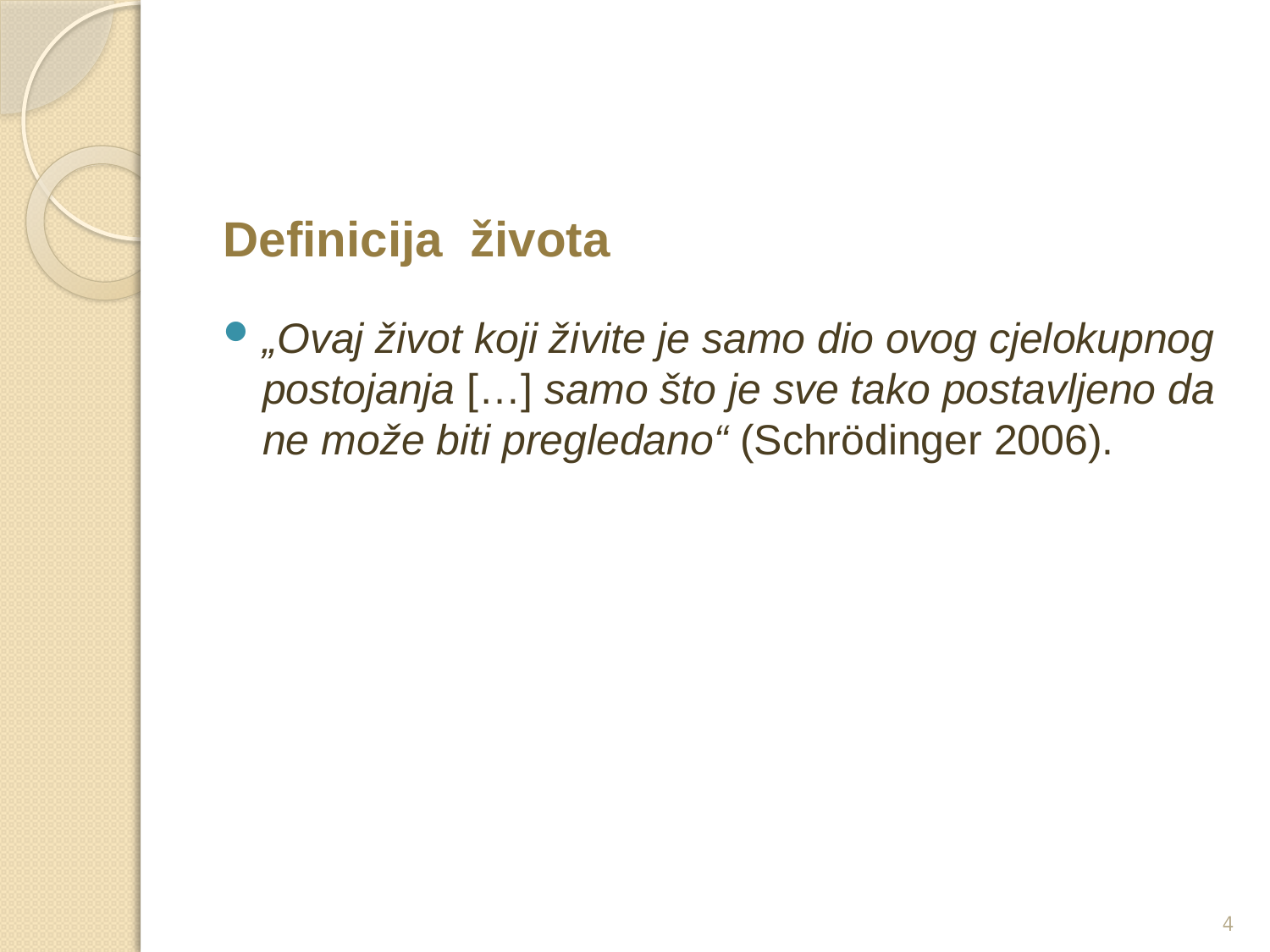

Definicija  života

„Ovaj život koji živite je samo dio ovog cjelokupnog postojanja […] samo što je sve tako postavljeno da ne može biti pregledano“ (Schrödinger 2006).

4